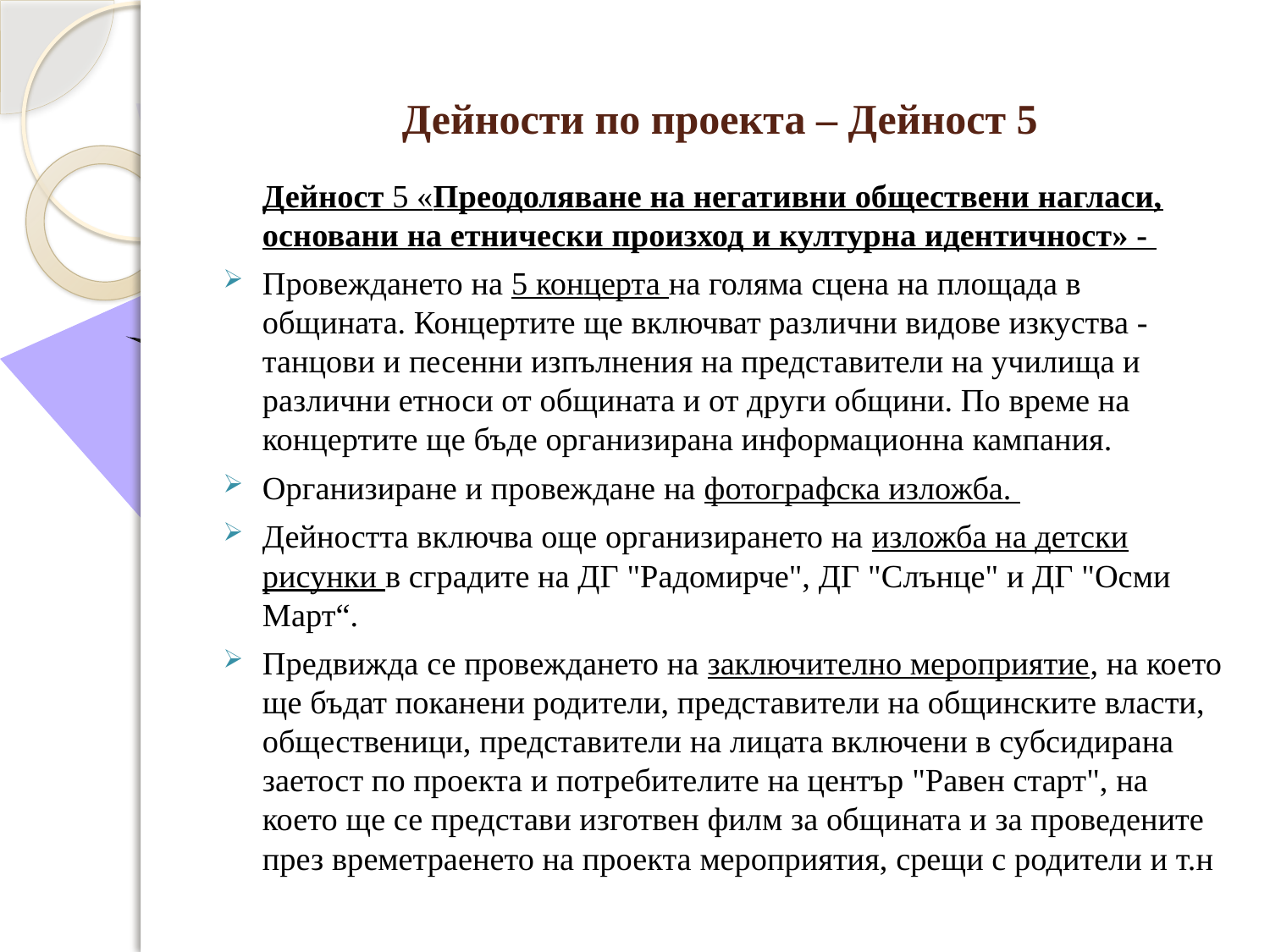

# Дейности по проекта – Дейност 5
	Дейност 5 «Преодоляване на негативни обществени нагласи, основани на етнически произход и културна идентичност» -
Провеждането на 5 концерта на голяма сцена на площада в общината. Концертите ще включват различни видове изкуства -танцови и песенни изпълнения на представители на училища и различни етноси от общината и от други общини. По време на концертите ще бъде организирана информационна кампания.
Организиране и провеждане на фотографска изложба.
Дейността включва още организирането на изложба на детски рисунки в сградите на ДГ "Радомирче", ДГ "Слънце" и ДГ "Осми Март“.
Предвижда се провеждането на заключително мероприятие, на което ще бъдат поканени родители, представители на общинските власти, общественици, представители на лицата включени в субсидирана заетост по проекта и потребителите на център "Равен старт", на което ще се представи изготвен филм за общината и за проведените през времетраенето на проекта мероприятия, срещи с родители и т.н